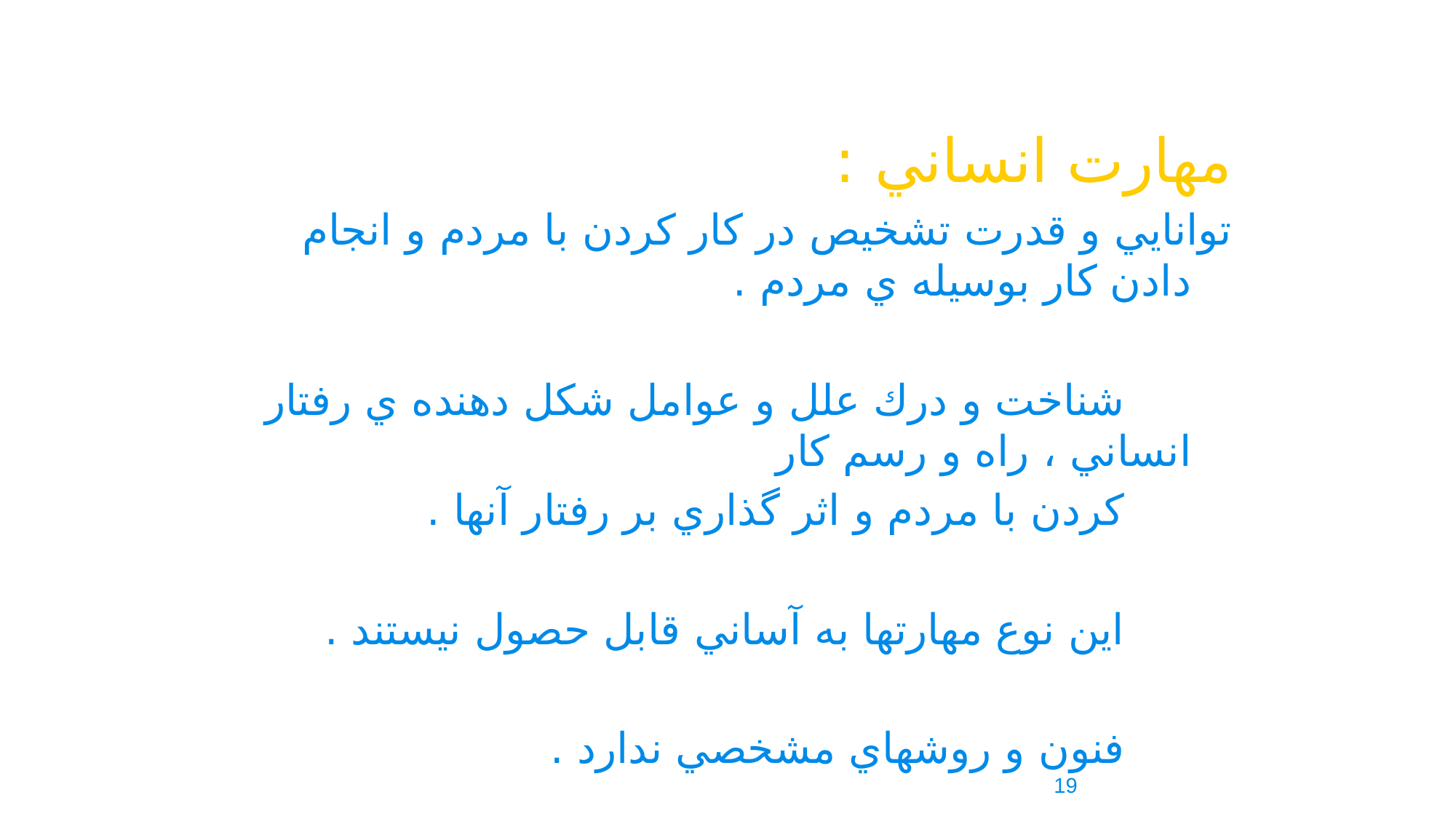

مهارت انساني :
توانايي و قدرت تشخيص در كار كردن با مردم و انجام دادن كار بوسيله ي مردم .

        شناخت و درك علل و عوامل شكل دهنده ي رفتار انساني ، راه و رسم كار
        كردن با مردم و اثر گذاري بر رفتار آنها .

        اين نوع مهارتها به آساني قابل حصول نيستند .

        فنون و روشهاي مشخصي ندارد .
19